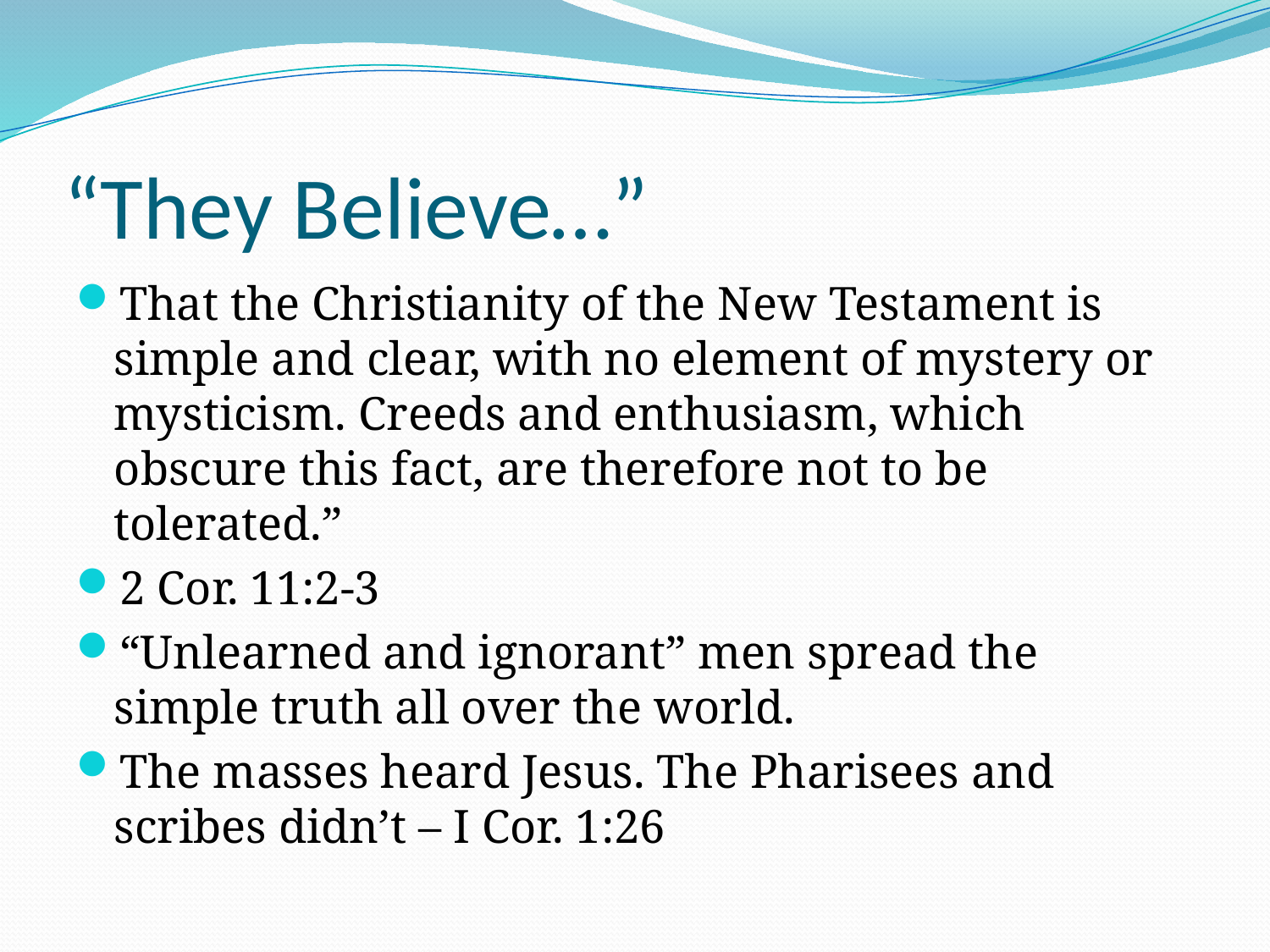

# “They Believe…”
That the Christianity of the New Testament is simple and clear, with no element of mystery or mysticism. Creeds and enthusiasm, which obscure this fact, are therefore not to be tolerated.”
2 Cor. 11:2-3
“Unlearned and ignorant” men spread the simple truth all over the world.
The masses heard Jesus. The Pharisees and scribes didn’t – I Cor. 1:26